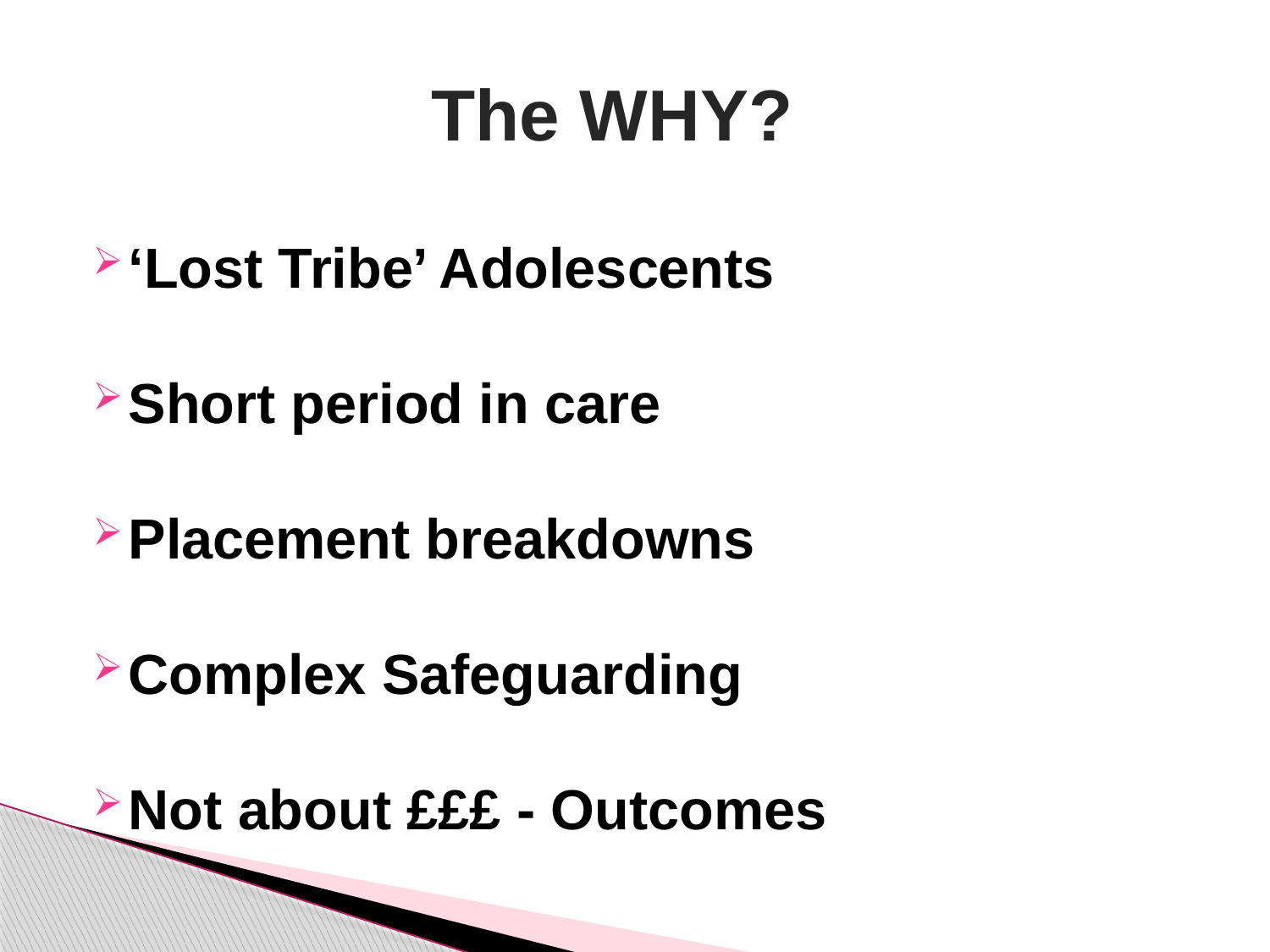

# The WHY?

‘Lost Tribe’ Adolescents

Short period in care

Placement breakdowns

Complex Safeguarding

Not about £££ - Outcomes